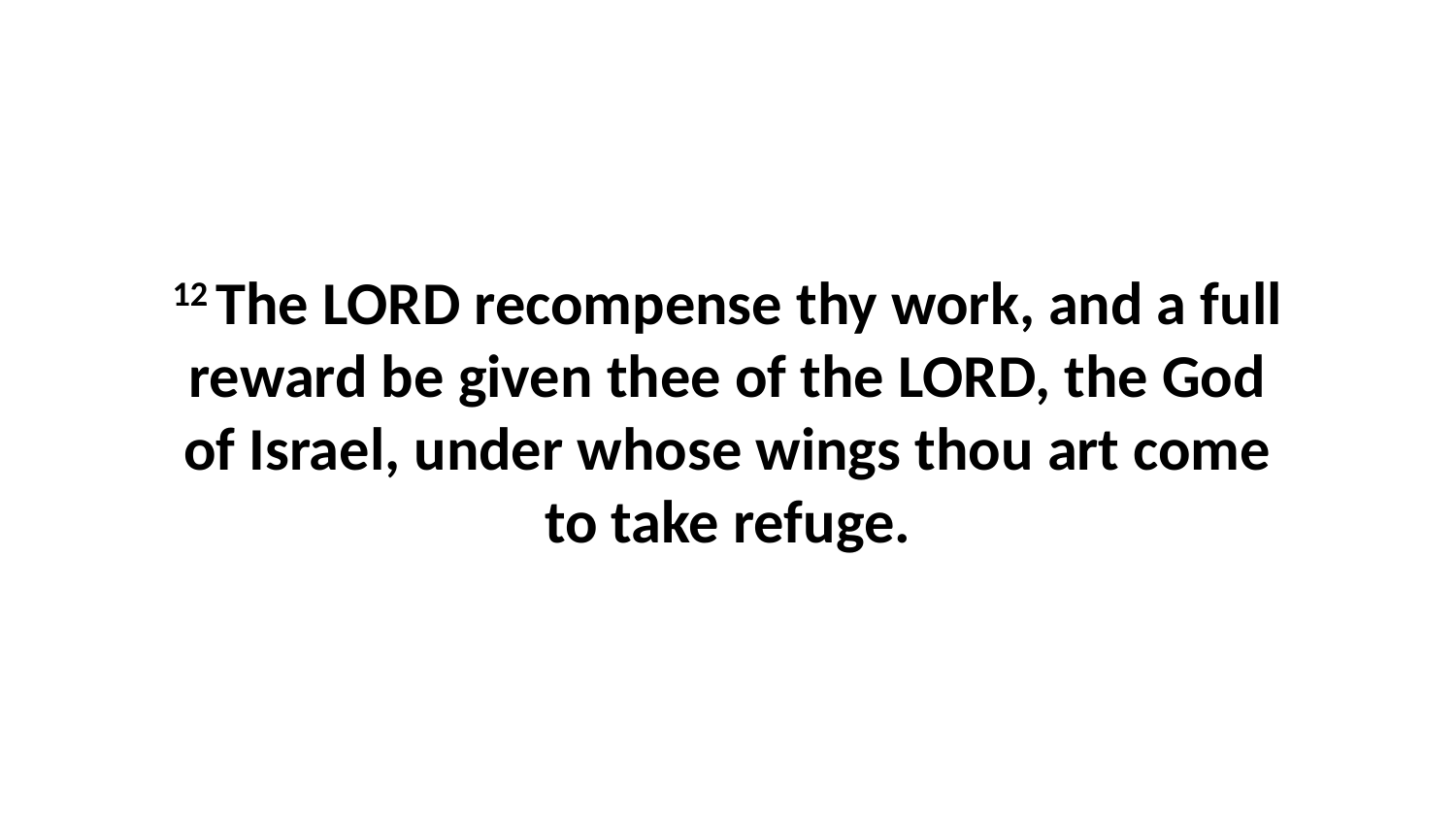

12 The LORD recompense thy work, and a full reward be given thee of the LORD, the God of Israel, under whose wings thou art come to take refuge.